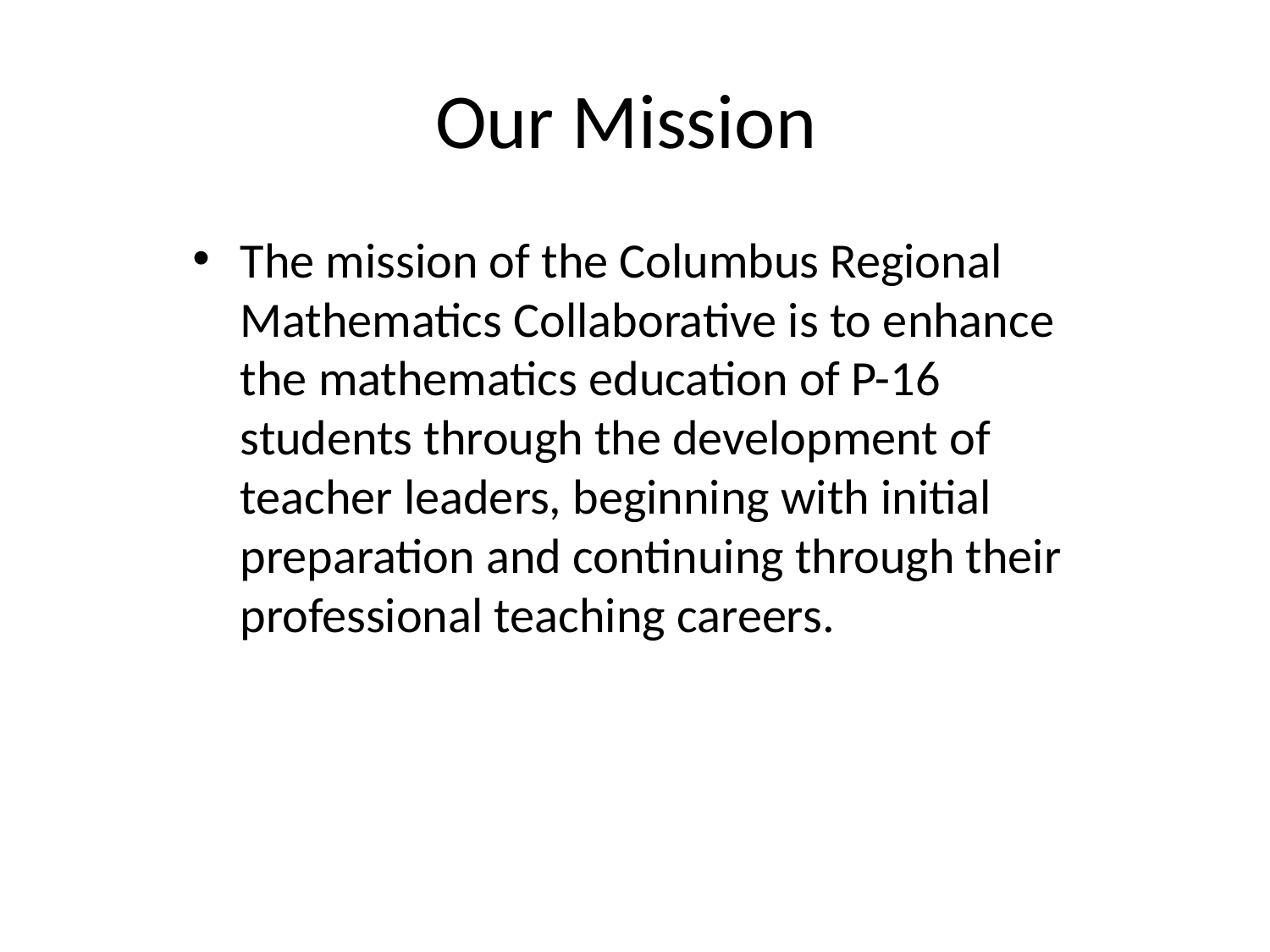

# Our Mission
The mission of the Columbus Regional Mathematics Collaborative is to enhance the mathematics education of P-16 students through the development of teacher leaders, beginning with initial preparation and continuing through their professional teaching careers.